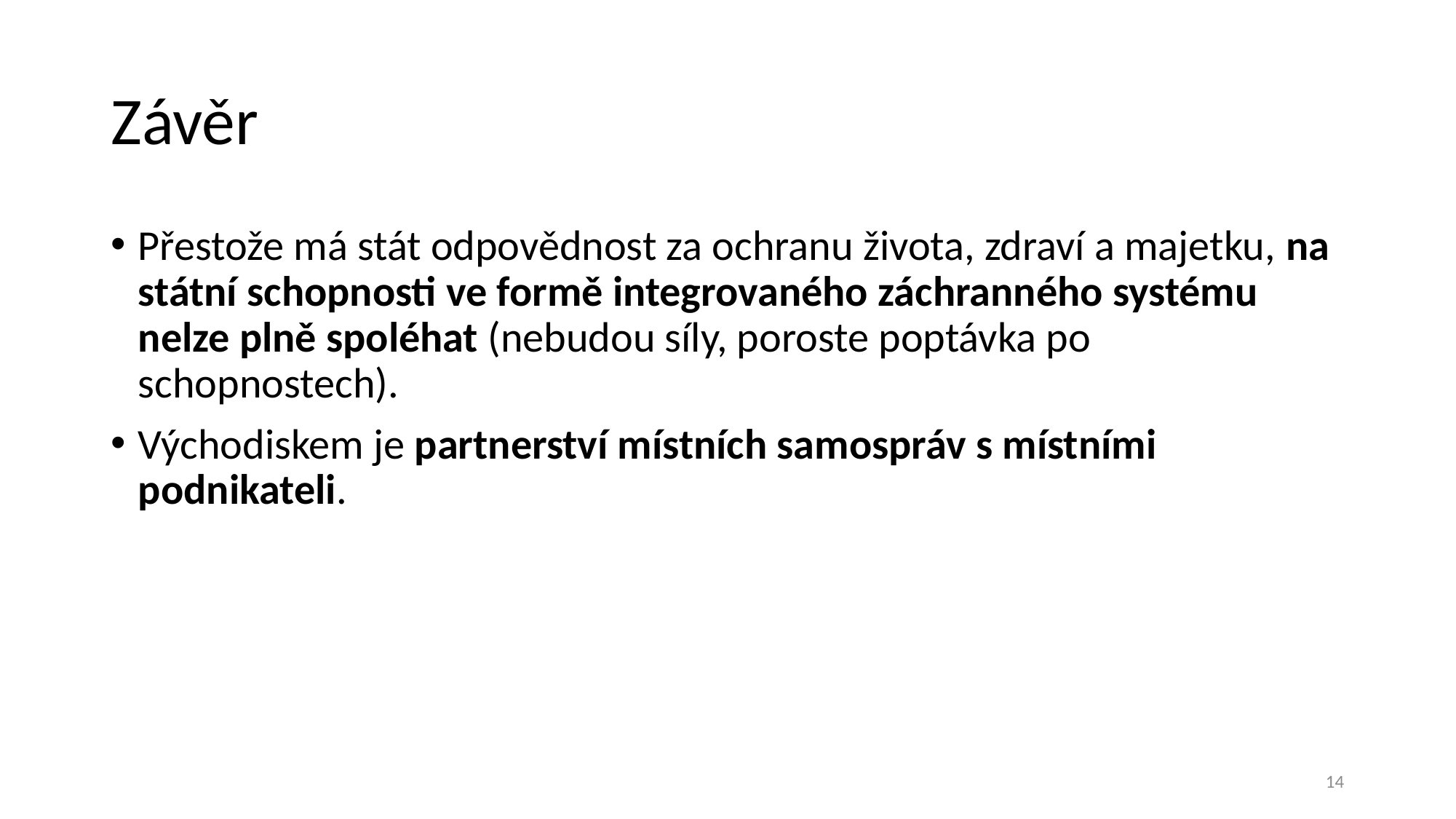

# Závěr
Přestože má stát odpovědnost za ochranu života, zdraví a majetku, na státní schopnosti ve formě integrovaného záchranného systému nelze plně spoléhat (nebudou síly, poroste poptávka po schopnostech).
Východiskem je partnerství místních samospráv s místními podnikateli.
14